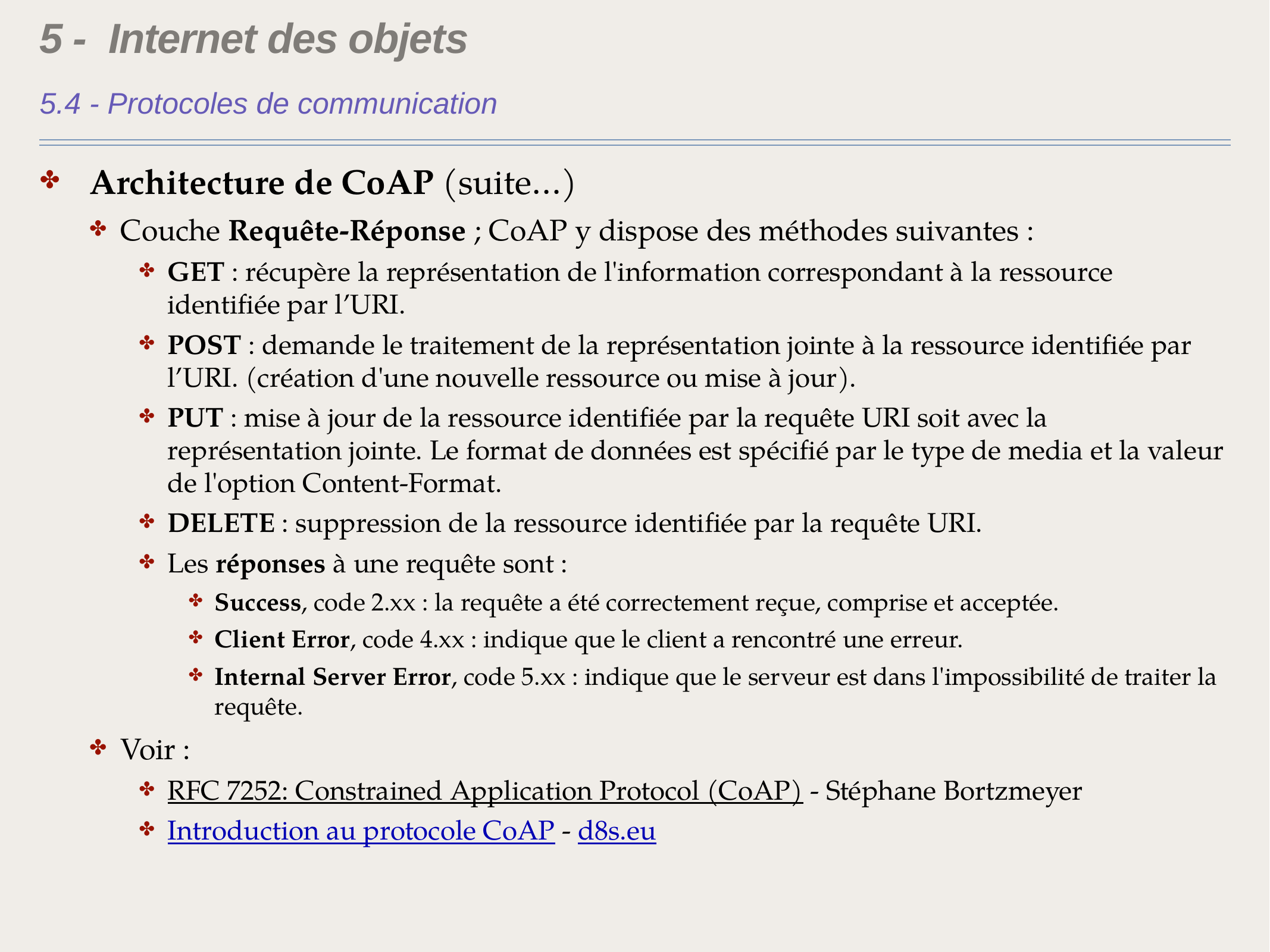

# 5 -  Internet des objets
5.4 - Protocoles de communication
Architecture de CoAP (suite…)
Couche Requête-Réponse ; CoAP y dispose des méthodes suivantes :
GET : récupère la représentation de l'information correspondant à la ressource identifiée par l’URI.
POST : demande le traitement de la représentation jointe à la ressource identifiée par l’URI. (création d'une nouvelle ressource ou mise à jour).
PUT : mise à jour de la ressource identifiée par la requête URI soit avec la représentation jointe. Le format de données est spécifié par le type de media et la valeur de l'option Content-Format.
DELETE : suppression de la ressource identifiée par la requête URI.
Les réponses à une requête sont :
Success, code 2.xx : la requête a été correctement reçue, comprise et acceptée.
Client Error, code 4.xx : indique que le client a rencontré une erreur.
Internal Server Error, code 5.xx : indique que le serveur est dans l'impossibilité de traiter la requête.
Voir :
RFC 7252: Constrained Application Protocol (CoAP) - Stéphane Bortzmeyer
Introduction au protocole CoAP - d8s.eu
135